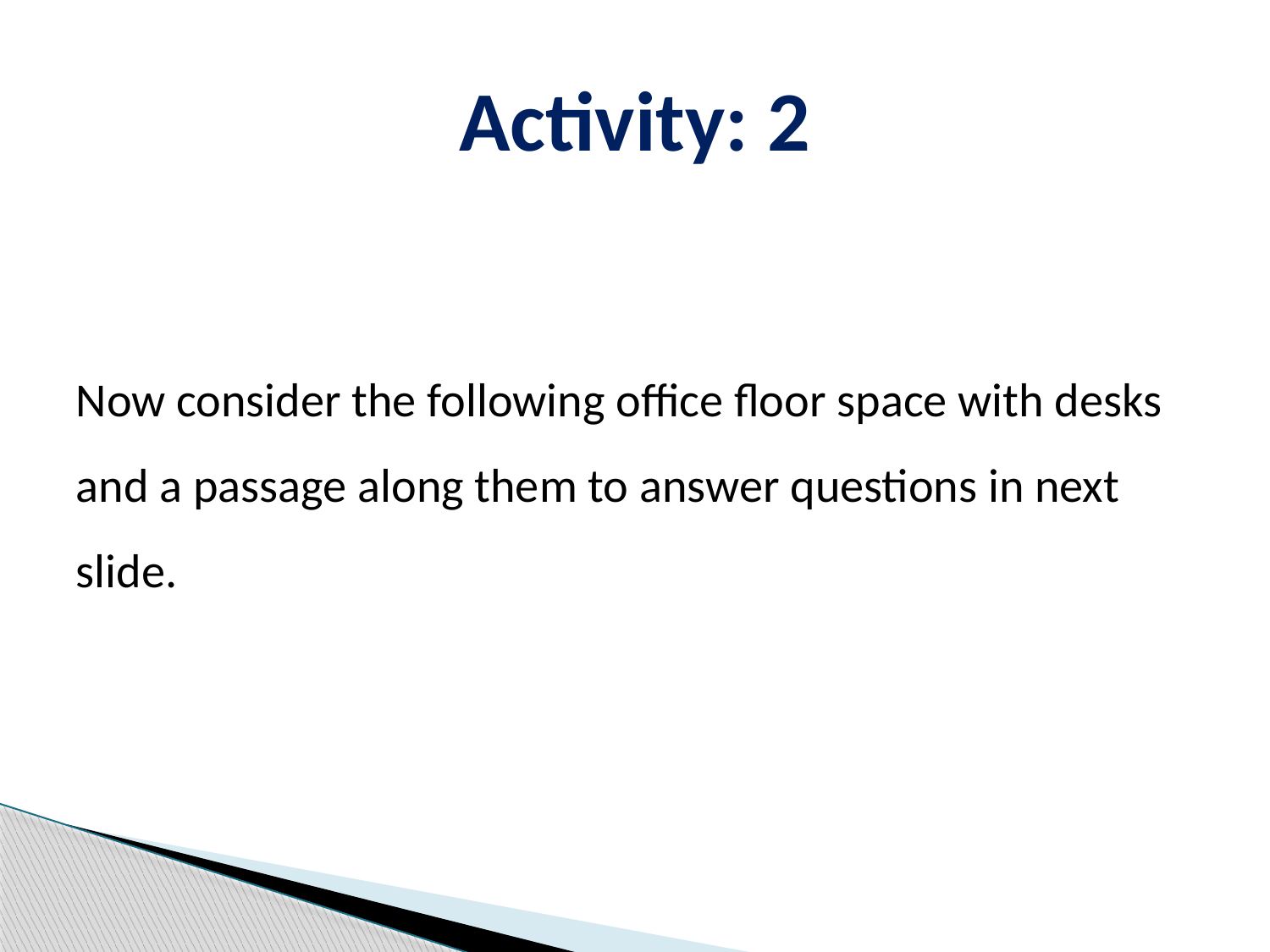

# Activity: 2

Now consider the following office floor space with desks and a passage along them to answer questions in next slide.